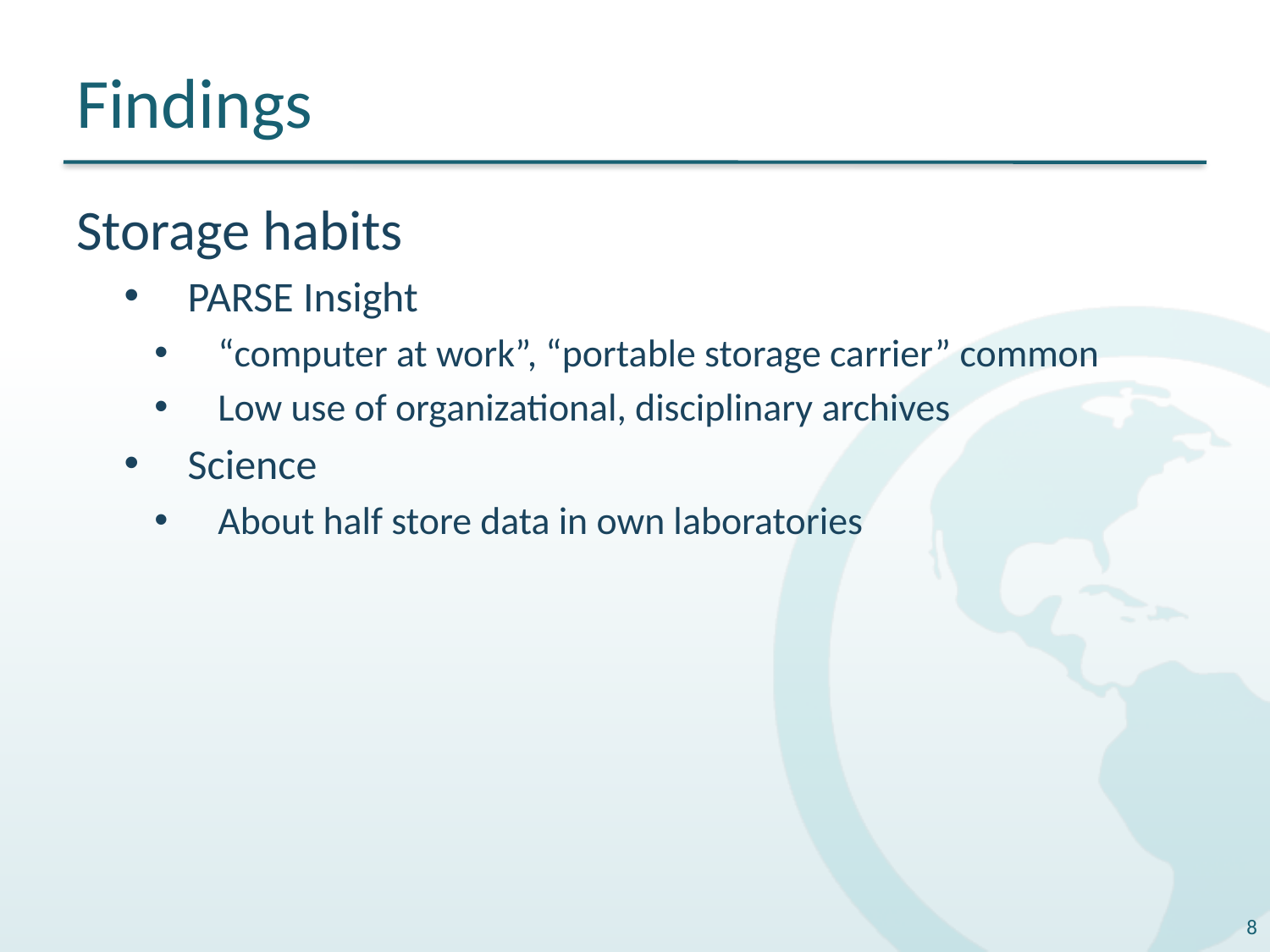

# Findings
Storage habits
PARSE Insight
“computer at work”, “portable storage carrier” common
Low use of organizational, disciplinary archives
Science
About half store data in own laboratories

8